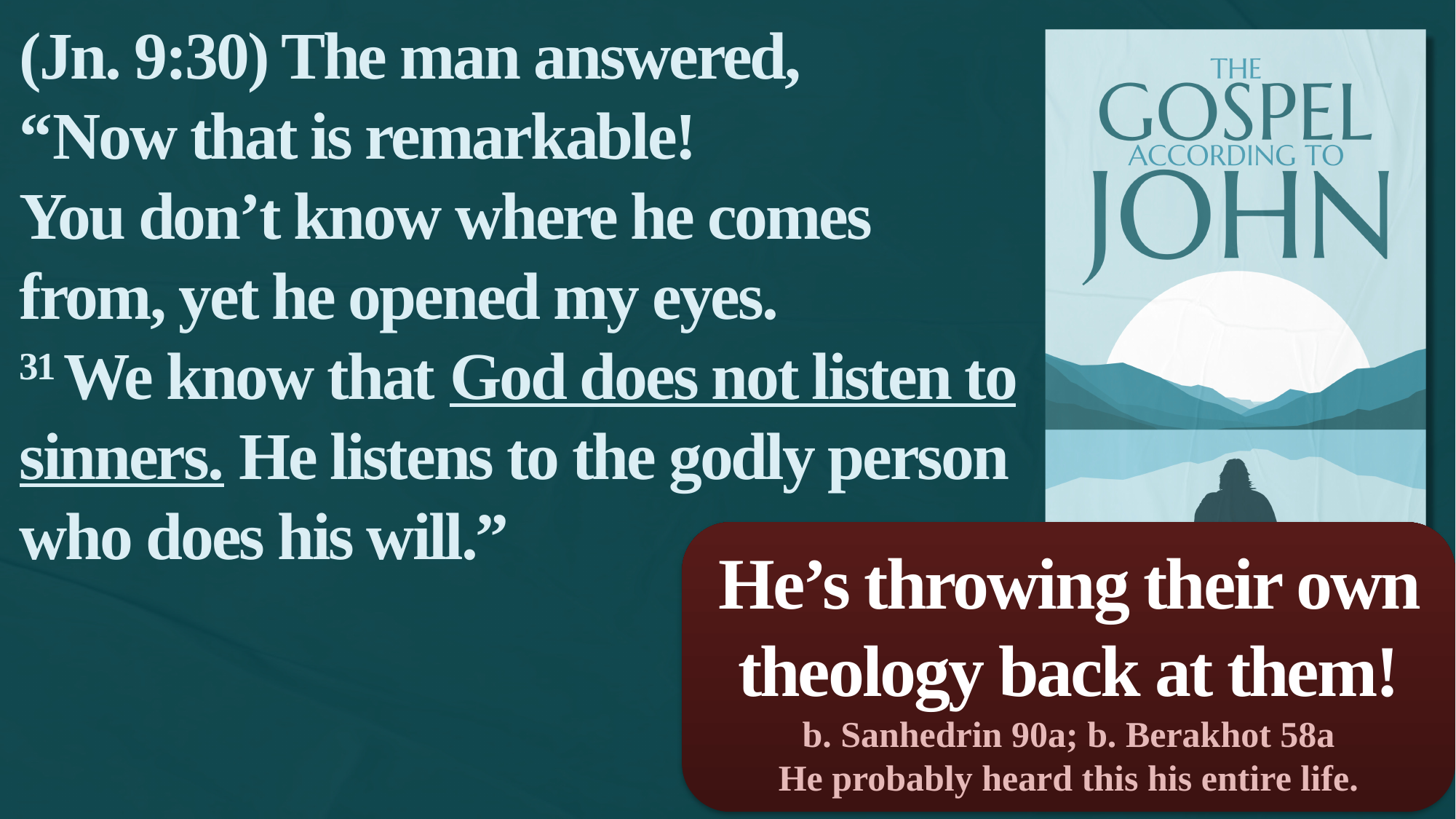

(Jn. 9:30) The man answered,
“Now that is remarkable!
You don’t know where he comes from, yet he opened my eyes.
31 We know that God does not listen to sinners. He listens to the godly person who does his will.”
He’s throwing their own theology back at them!
b. Sanhedrin 90a; b. Berakhot 58a
He probably heard this his entire life.